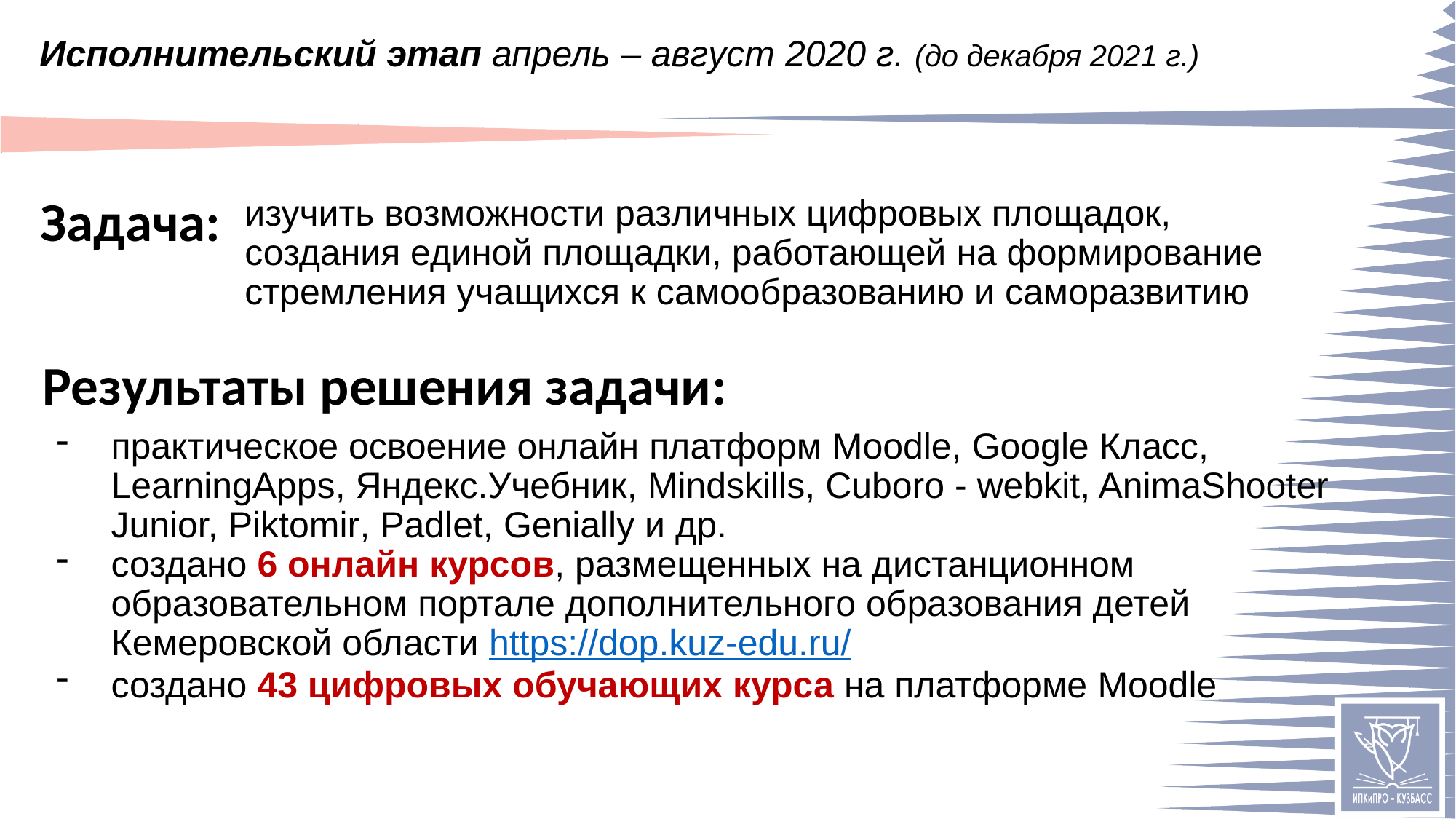

# Исполнительский этап апрель – август 2020 г. (до декабря 2021 г.)
изучить возможности различных цифровых площадок,
создания единой площадки, работающей на формирование стремления учащихся к самообразованию и саморазвитию
практическое освоение онлайн платформ Moodle, Google Класс, LearningApps, Яндекс.Учебник, Mindskills, Cuboro - webkit, AnimaShooter Junior, Piktomir, Padlet, Genially и др.
создано 6 онлайн курсов, размещенных на дистанционном образовательном портале дополнительного образования детей Кемеровской области https://dop.kuz-edu.ru/
создано 43 цифровых обучающих курса на платформе Moodle